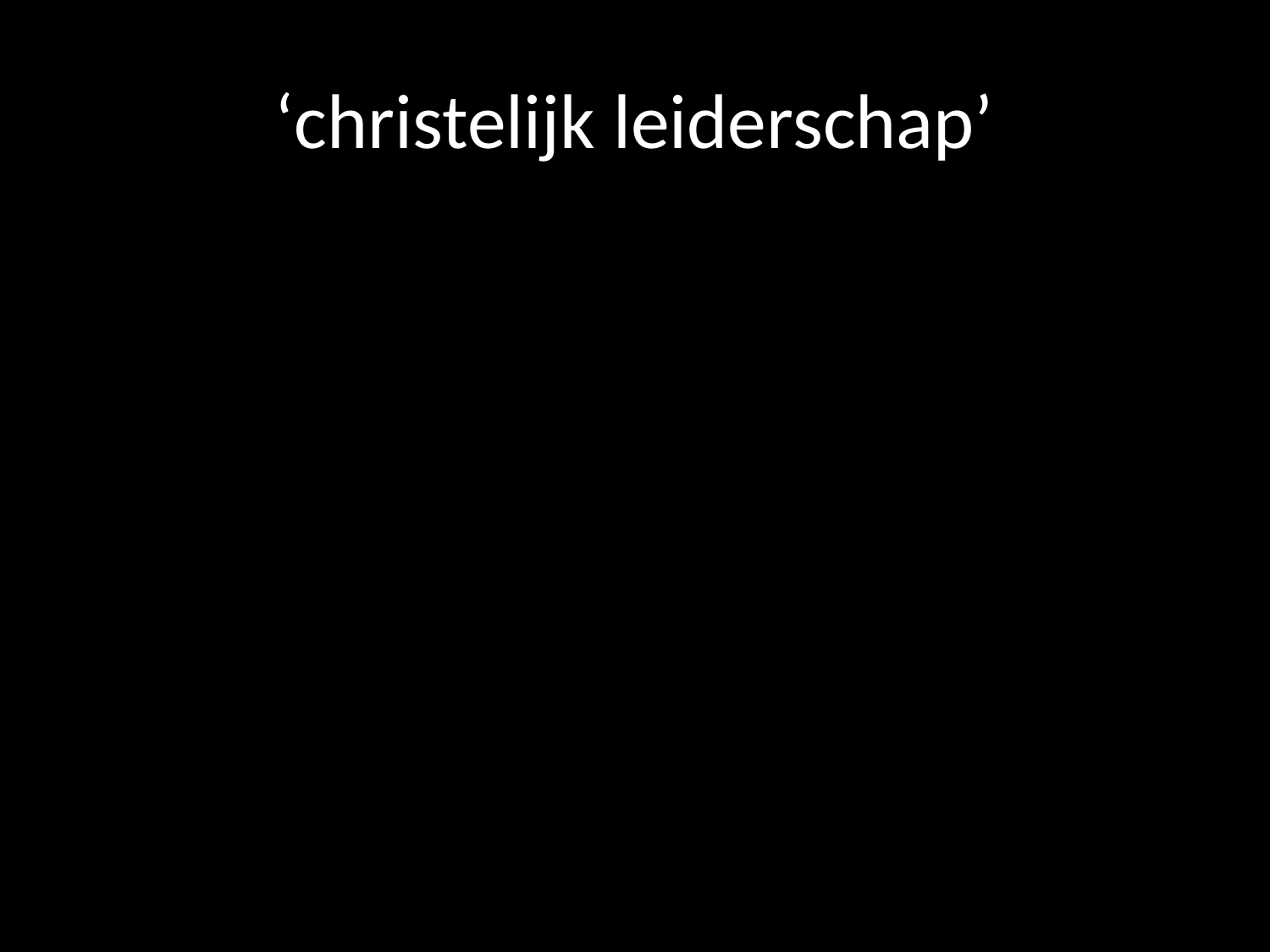

# ‘christelijk leiderschap’
Petrus: vermijdt het woord ‘leiden’